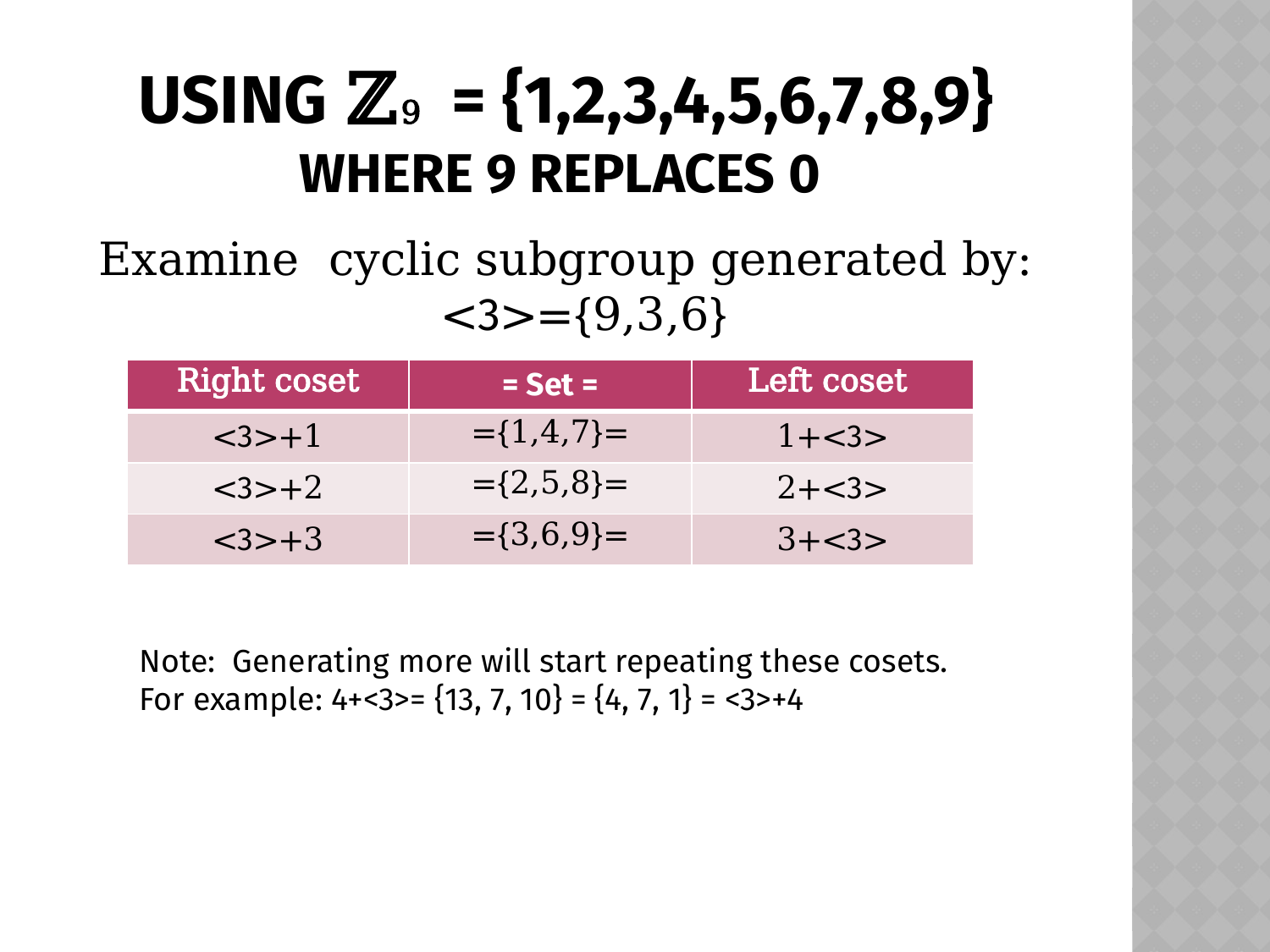

# Using ℤ9   = {1,2,3,4,5,6,7,8,9} where 9 replaces 0
Examine  cyclic subgroup generated by: <3>={9,3,6}

| Right coset | = Set = | Left coset |
| --- | --- | --- |
| <3>+1 | ={1,4,7}= | 1+<3> |
| <3>+2 | ={2,5,8}= | 2+<3> |
| <3>+3 | ={3,6,9}= | 3+<3> |
Note:  Generating more will start repeating these cosets.
For example: 4+<3>= {13, 7, 10} = {4, 7, 1} = <3>+4